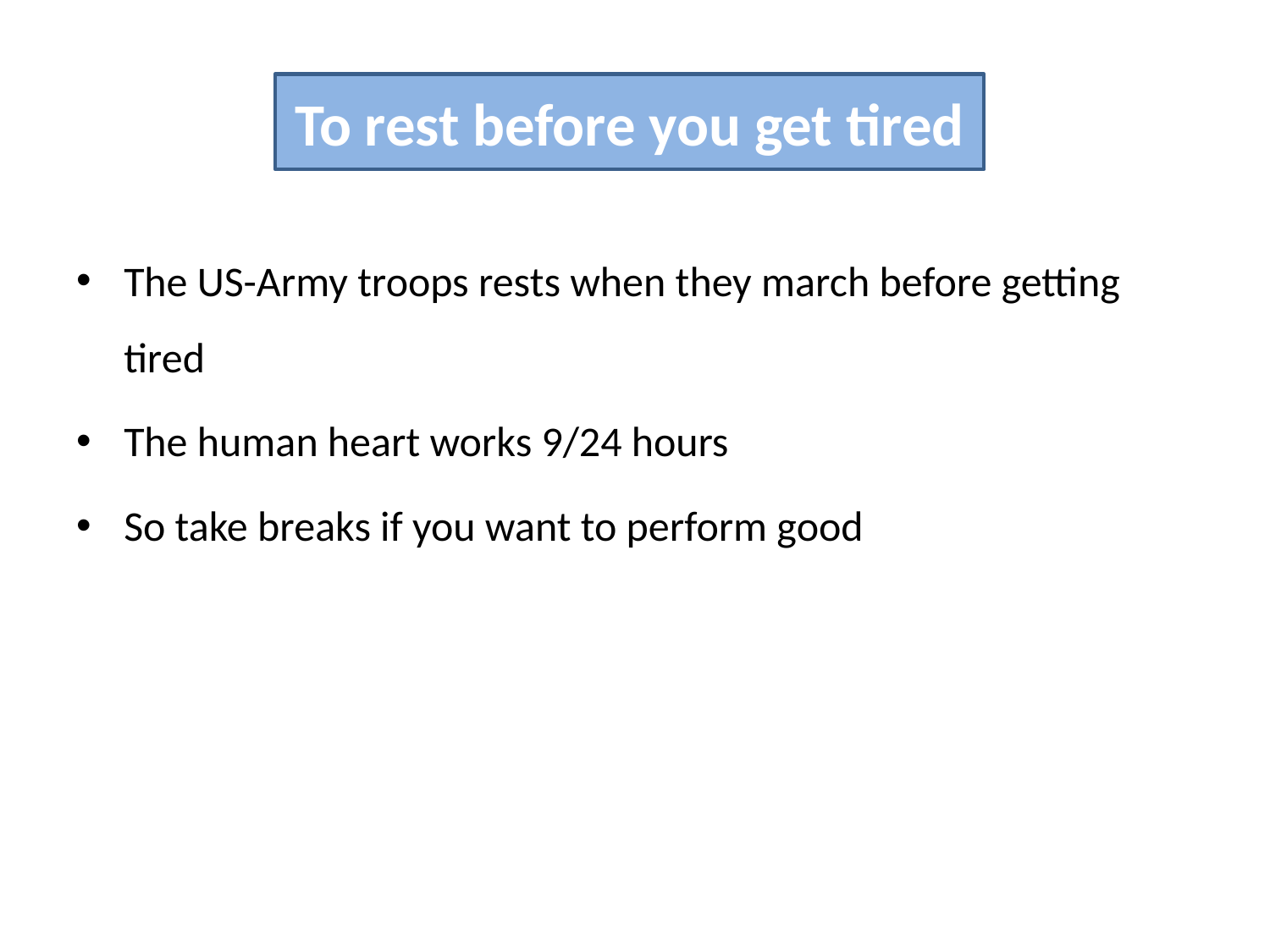

To rest before you get tired
The US-Army troops rests when they march before getting tired
The human heart works 9/24 hours
So take breaks if you want to perform good